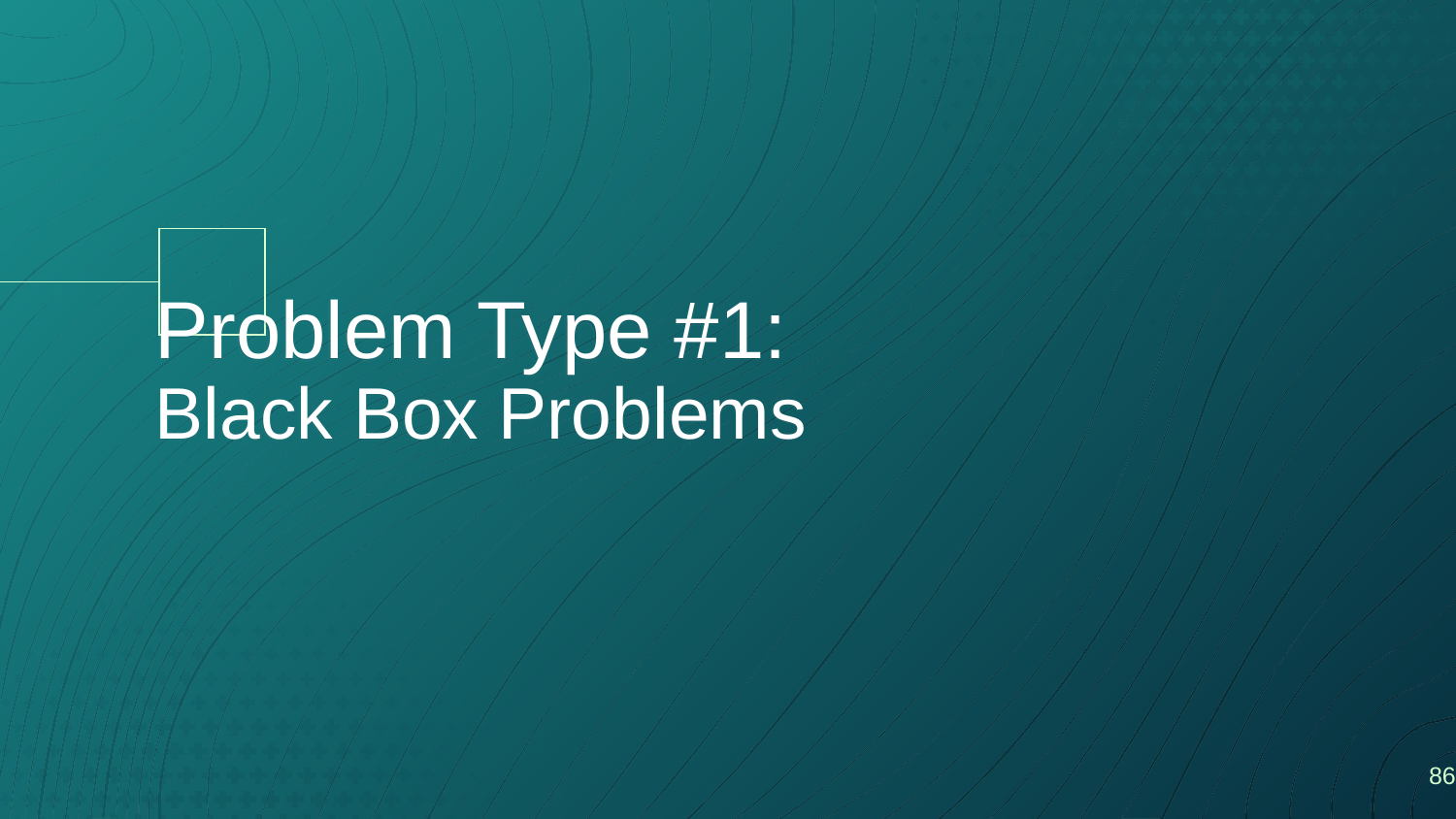

# Problem Type #1: Black Box Problems

86